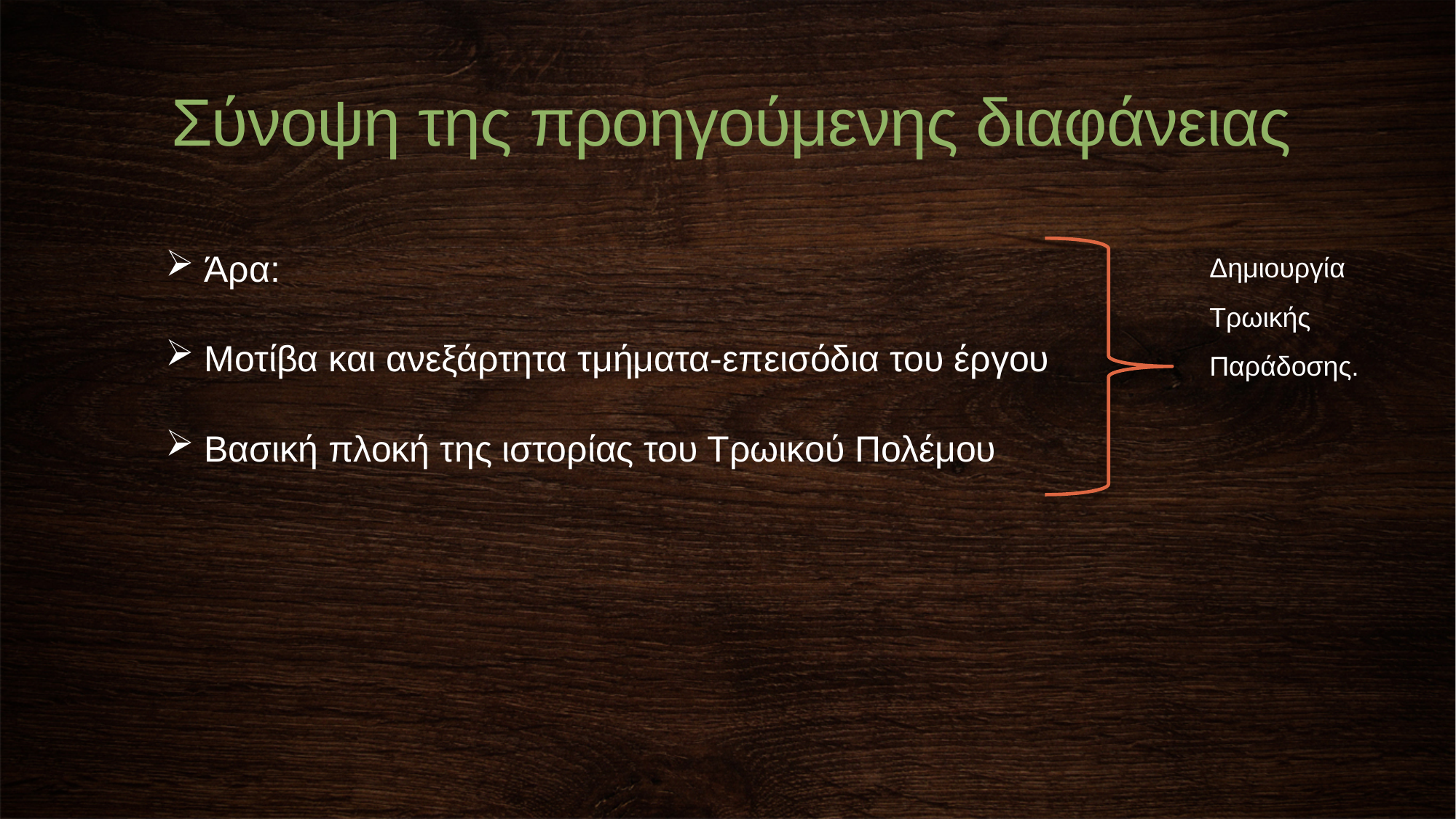

Σύνοψη της προηγούμενης διαφάνειας
 Άρα:
 Μοτίβα και ανεξάρτητα τμήματα-επεισόδια του έργου
 Βασική πλοκή της ιστορίας του Τρωικού Πολέμου

Δημιουργία Τρωικής Παράδοσης.